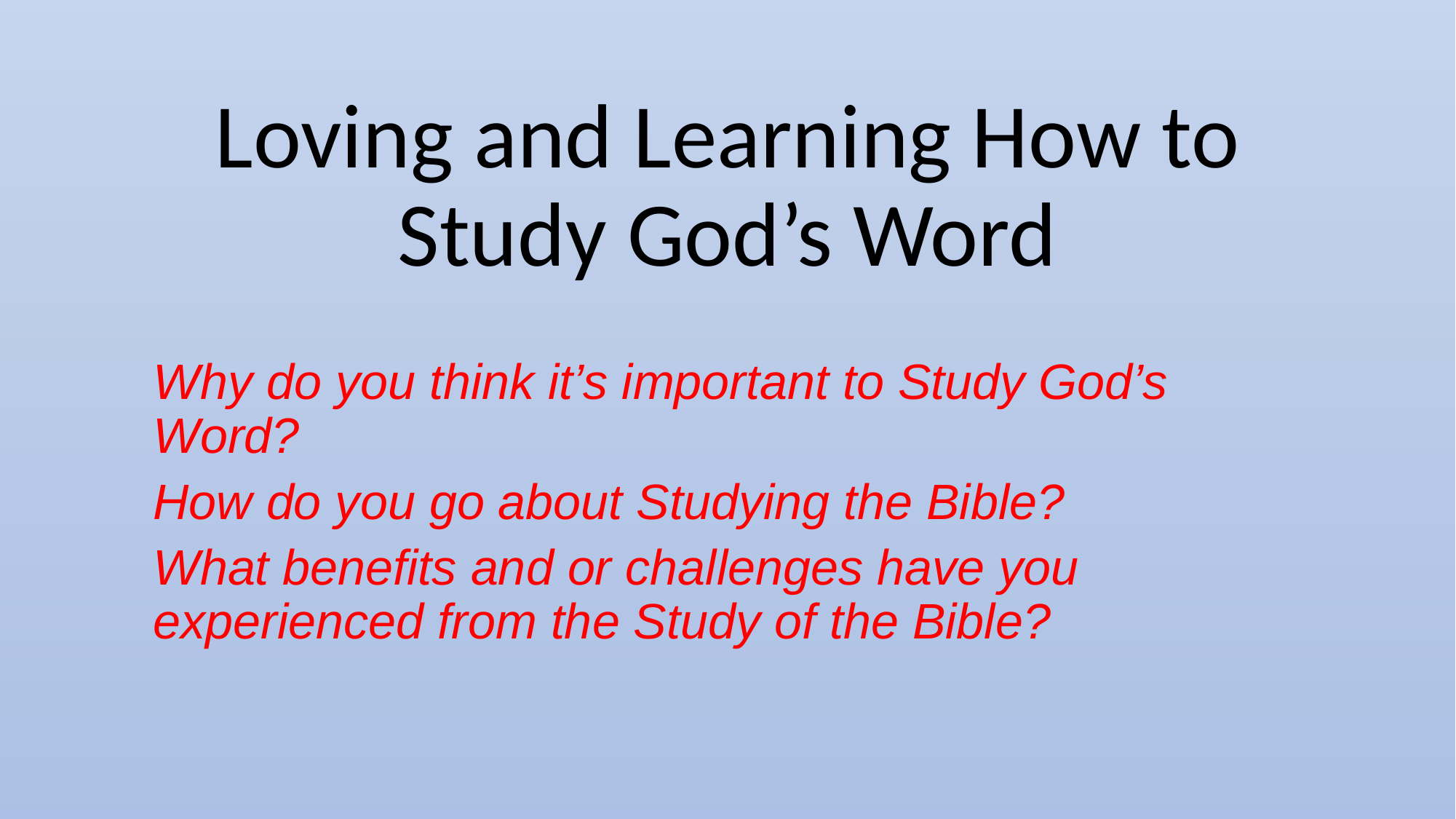

# Loving and Learning How to Study God’s Word

Why do you think it’s important to Study God’s Word?
How do you go about Studying the Bible?
What benefits and or challenges have you experienced from the Study of the Bible?